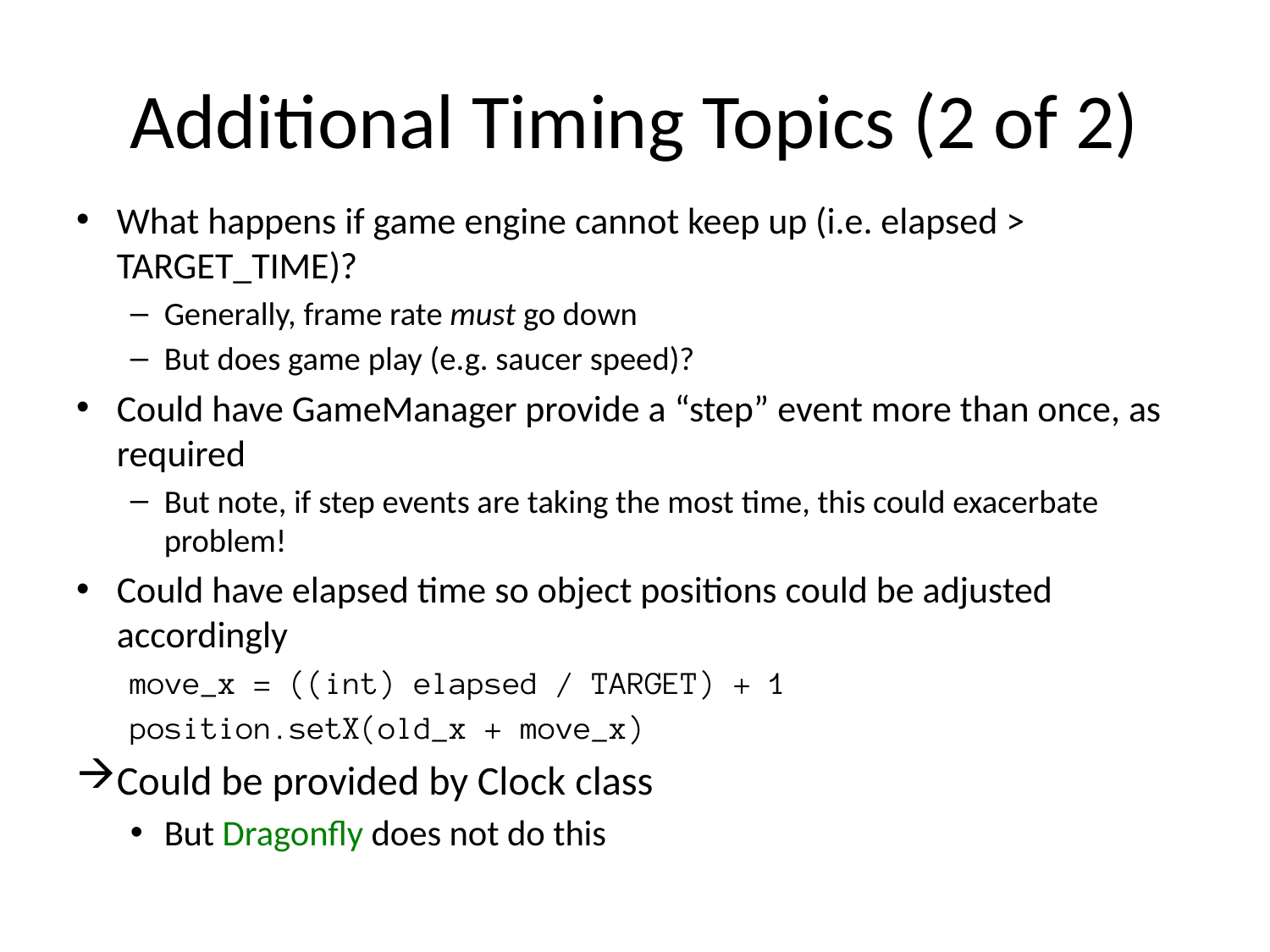

# Additional Timing Topics (2 of 2)
What happens if game engine cannot keep up (i.e. elapsed > TARGET_TIME)?
Generally, frame rate must go down
But does game play (e.g. saucer speed)?
Could have GameManager provide a “step” event more than once, as required
But note, if step events are taking the most time, this could exacerbate problem!
Could have elapsed time so object positions could be adjusted accordingly
move_x = ((int) elapsed / TARGET) + 1
position.setX(old_x + move_x)
Could be provided by Clock class
But Dragonfly does not do this